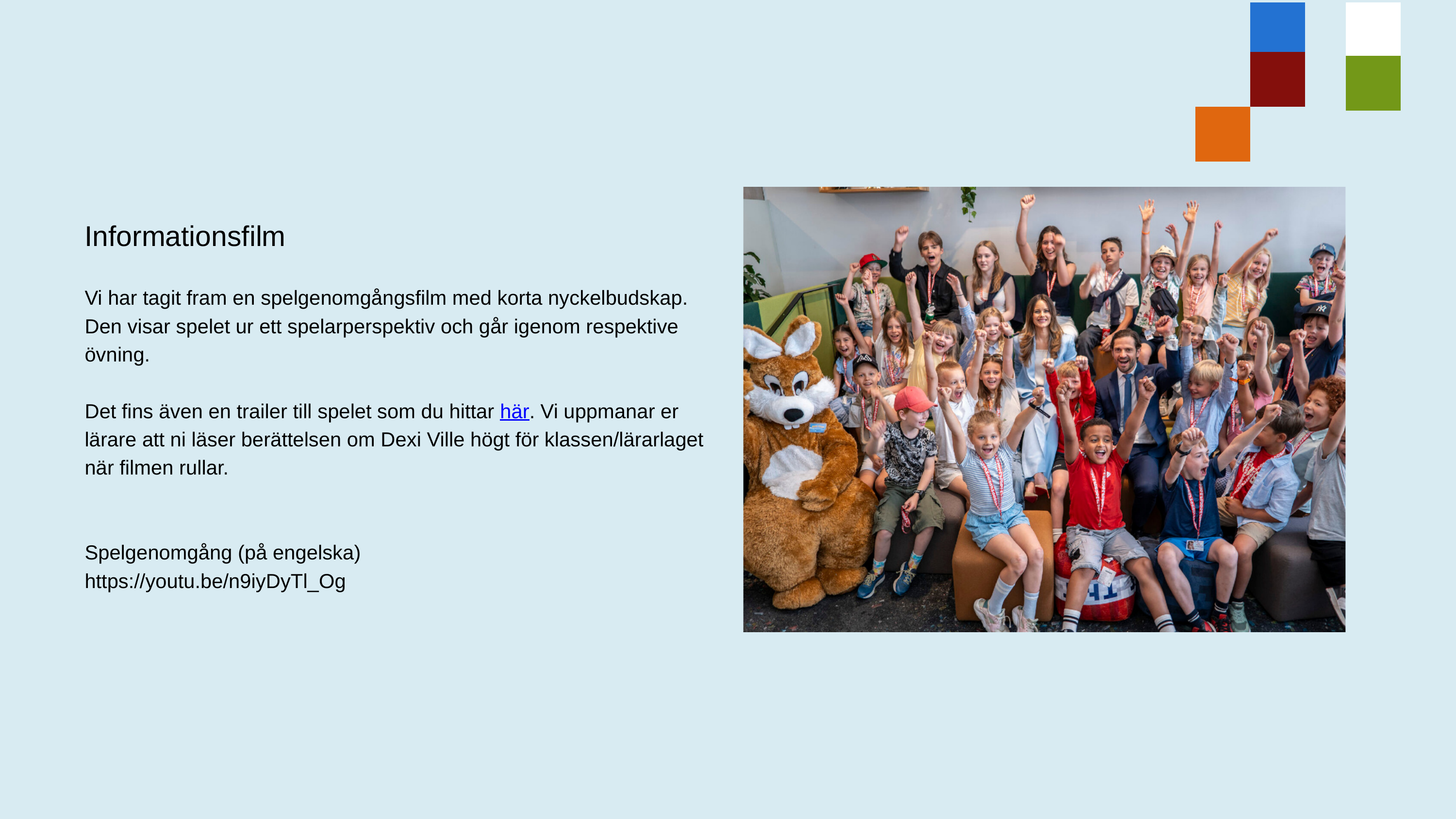

Informationsfilm

Vi har tagit fram en spelgenomgångsfilm med korta nyckelbudskap. Den visar spelet ur ett spelarperspektiv och går igenom respektive övning.

Det fins även en trailer till spelet som du hittar här. Vi uppmanar er lärare att ni läser berättelsen om Dexi Ville högt för klassen/lärarlaget när filmen rullar.

Spelgenomgång (på engelska)
https://youtu.be/n9iyDyTl_Og